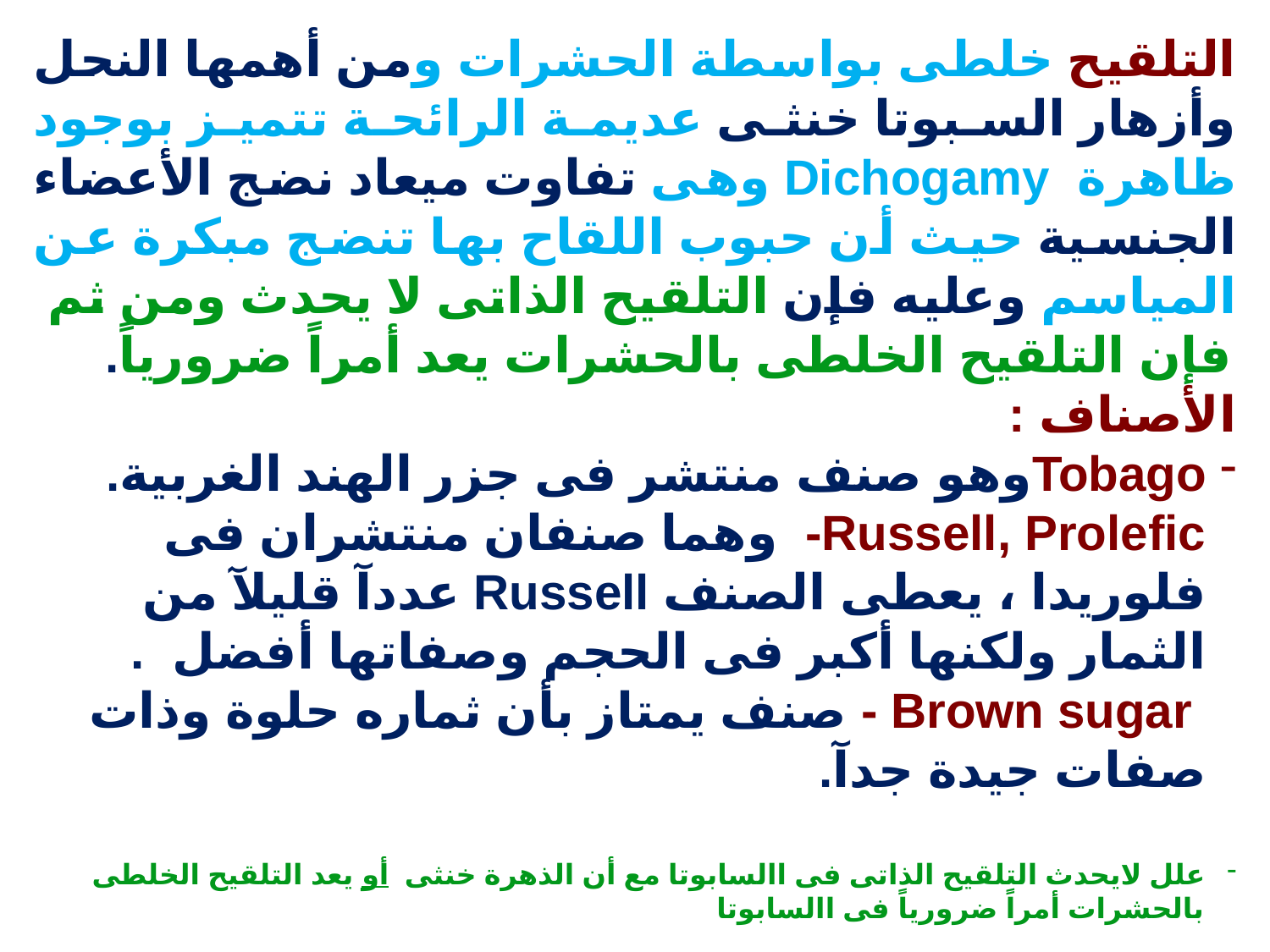

التلقيح خلطى بواسطة الحشرات ومن أهمها النحل وأزهار السبوتا خنثى عديمة الرائحة تتميز بوجود ظاهرة  Dichogamy وهى تفاوت ميعاد نضج الأعضاء الجنسية حيث أن حبوب اللقاح بها تنضج مبكرة عن المياسم وعليه فإن التلقيح الذاتى لا يحدث ومن ثم  فإن التلقيح الخلطى بالحشرات يعد أمراً ضرورياً.
الأصناف :
Tobagoوهو صنف منتشر فى جزر الهند الغربية.
Russell, Prolefic-  وهما صنفان منتشران فى فلوريدا ، يعطى الصنف Russell عددآ قليلآ من الثمار ولكنها أكبر فى الحجم وصفاتها أفضل  .
 Brown sugar - صنف يمتاز بأن ثماره حلوة وذات صفات جيدة جدآ.

علل لايحدث التلقيح الذاتى فى االسابوتا مع أن الذهرة خنثى  أو يعد التلقيح الخلطى بالحشرات أمراً ضرورياً فى االسابوتا